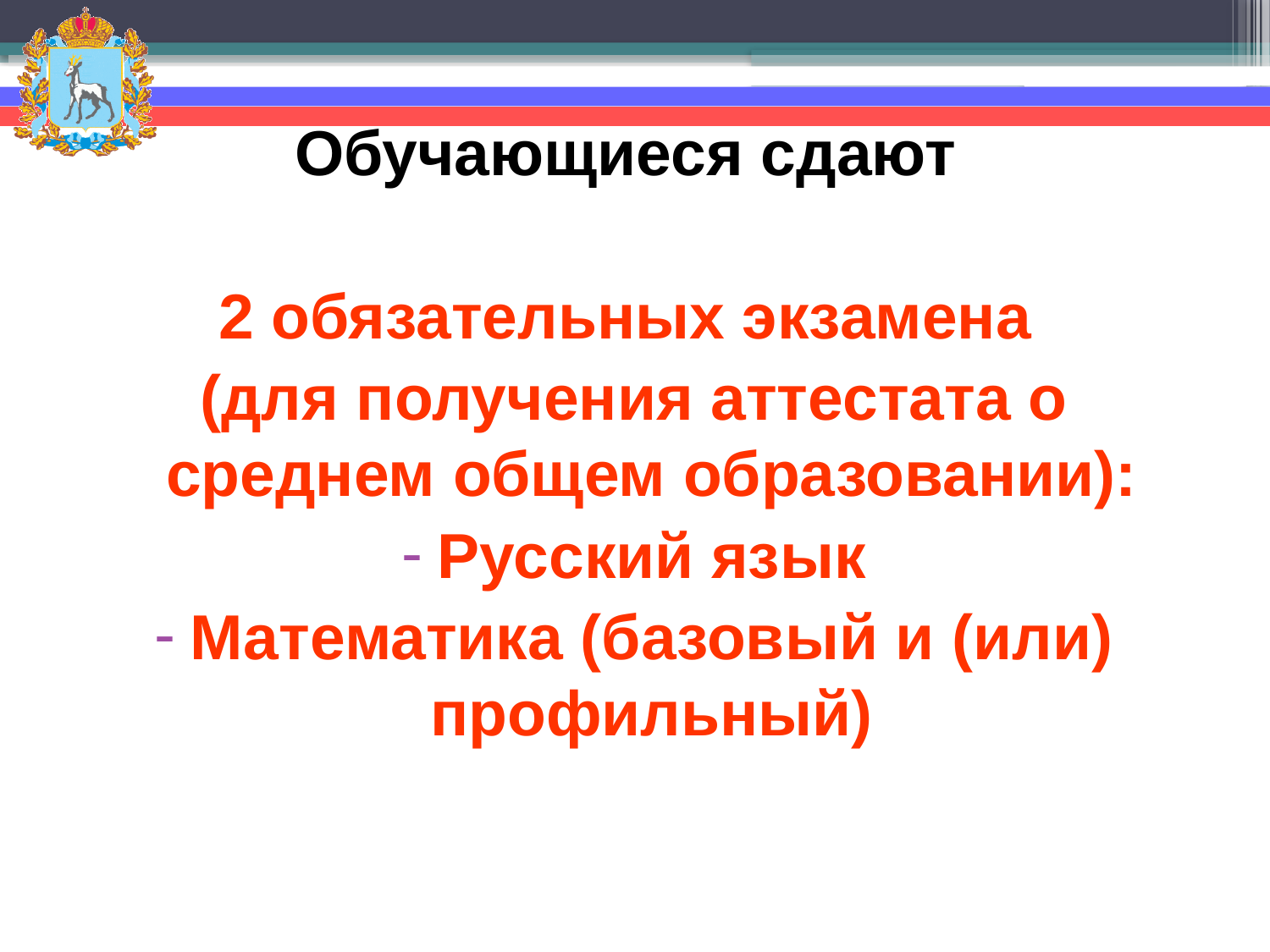

Обучающиеся сдают

2 обязательных экзамена
(для получения аттестата о среднем общем образовании):
Русский язык
Математика (базовый и (или) профильный)